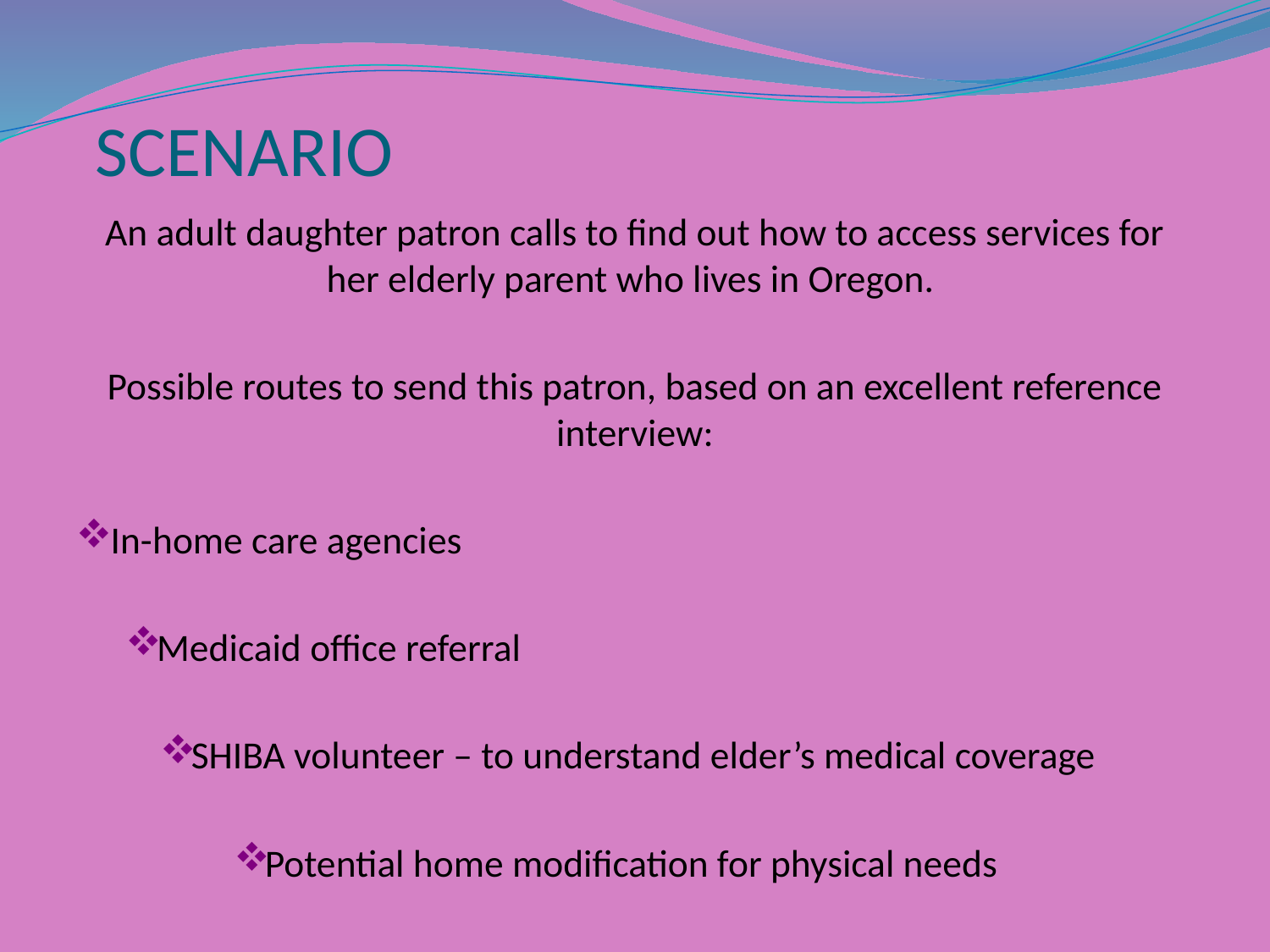

# SCENARIO
An adult daughter patron calls to find out how to access services for her elderly parent who lives in Oregon.

Possible routes to send this patron, based on an excellent reference interview:

In-home care agencies

Medicaid office referral

SHIBA volunteer – to understand elder’s medical coverage

Potential home modification for physical needs